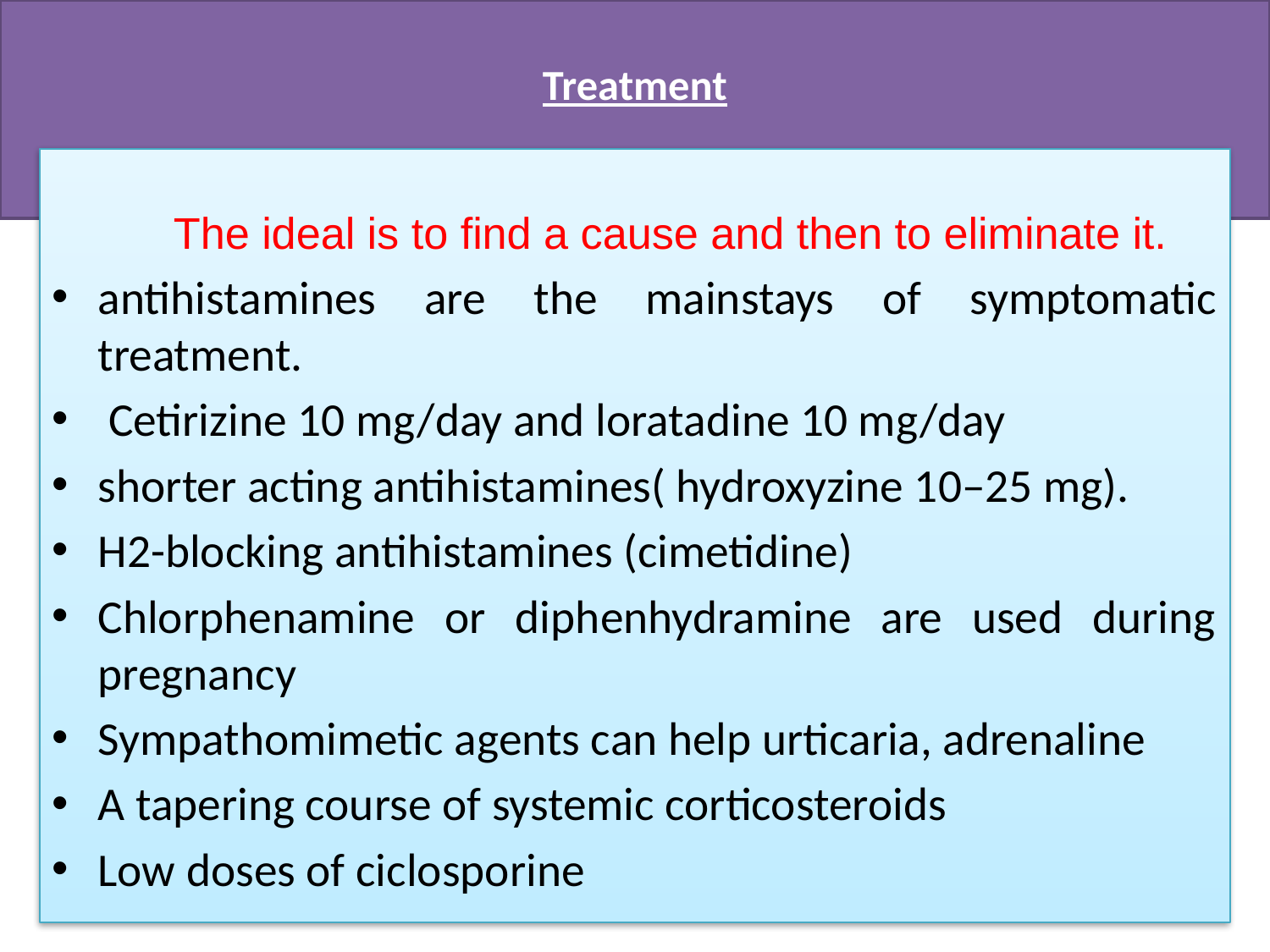

# Treatment
    The ideal is to find a cause and then to eliminate it.
antihistamines are the mainstays of symptomatic treatment.
 Cetirizine 10 mg/day and loratadine 10 mg/day
shorter acting antihistamines( hydroxyzine 10–25 mg).
H2-blocking antihistamines (cimetidine)
Chlorphenamine or diphenhydramine are used during pregnancy
Sympathomimetic agents can help urticaria, adrenaline
A tapering course of systemic corticosteroids
Low doses of ciclosporine